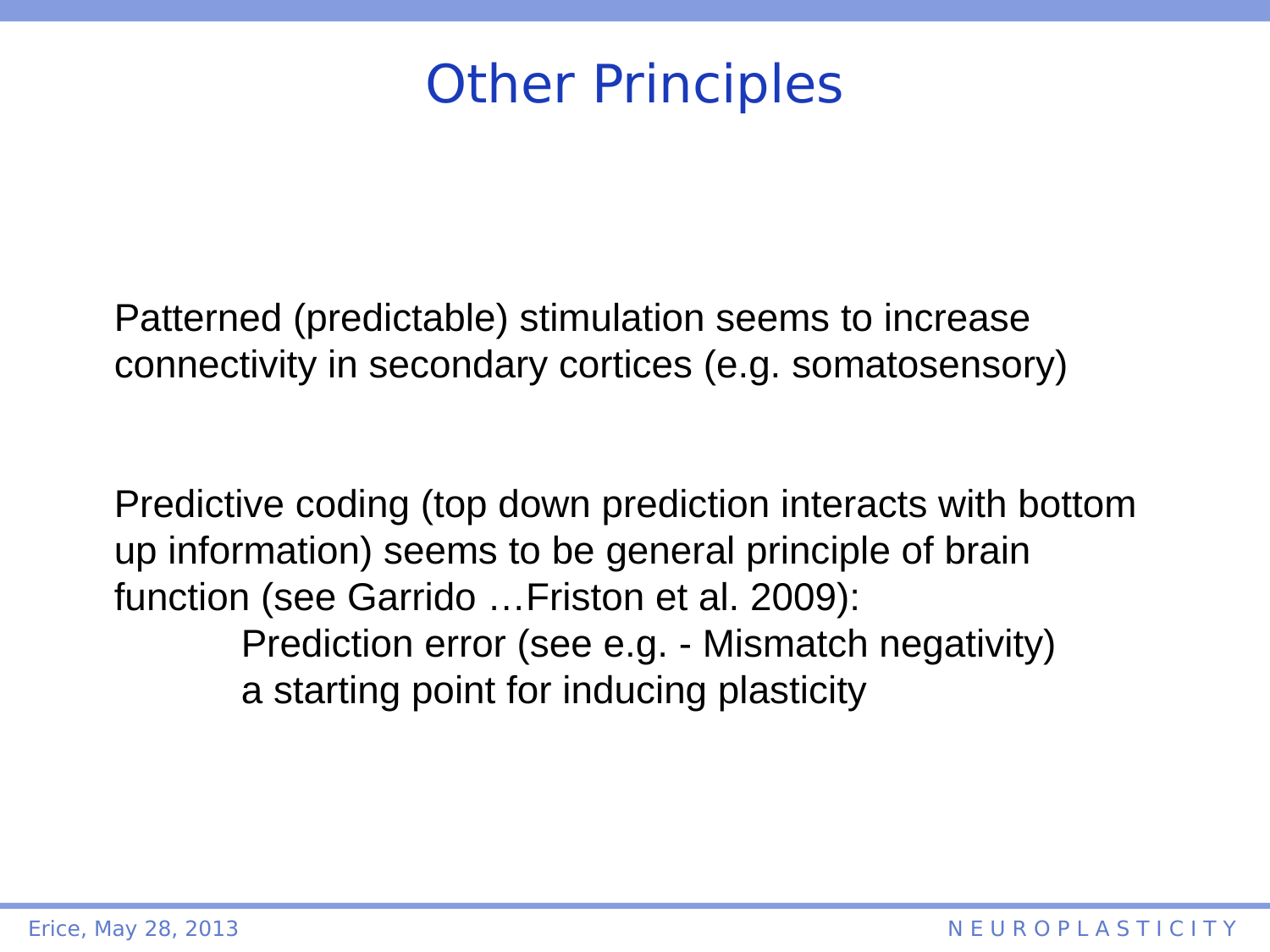

Other Principles
Patterned (predictable) stimulation seems to increase connectivity in secondary cortices (e.g. somatosensory)

Predictive coding (top down prediction interacts with bottom up information) seems to be general principle of brain function (see Garrido …Friston et al. 2009):
	Prediction error (see e.g. - Mismatch negativity)
	a starting point for inducing plasticity